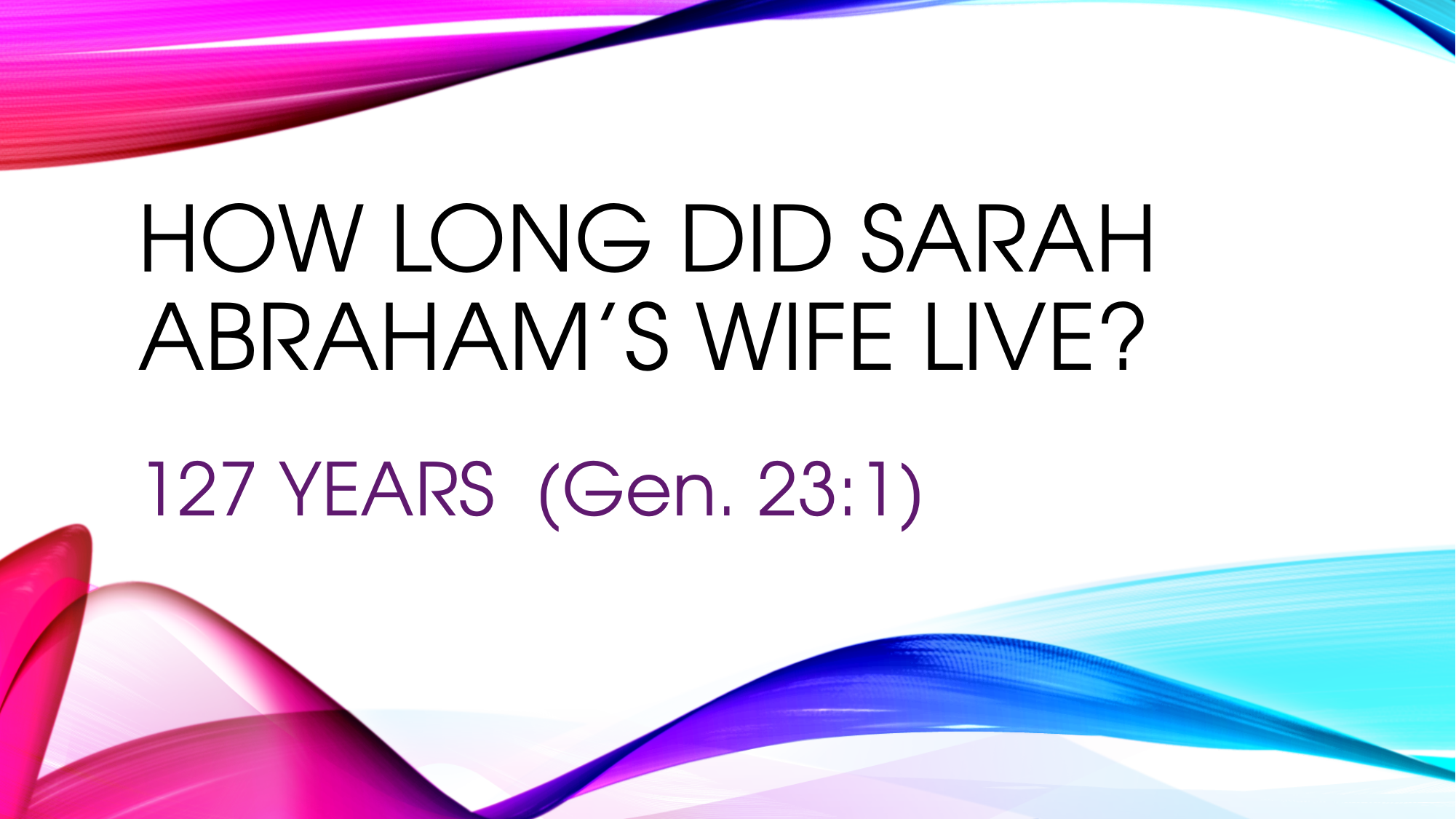

# How long did Sarah Abraham’s wife live?
127 YEARS  (Gen. 23:1)